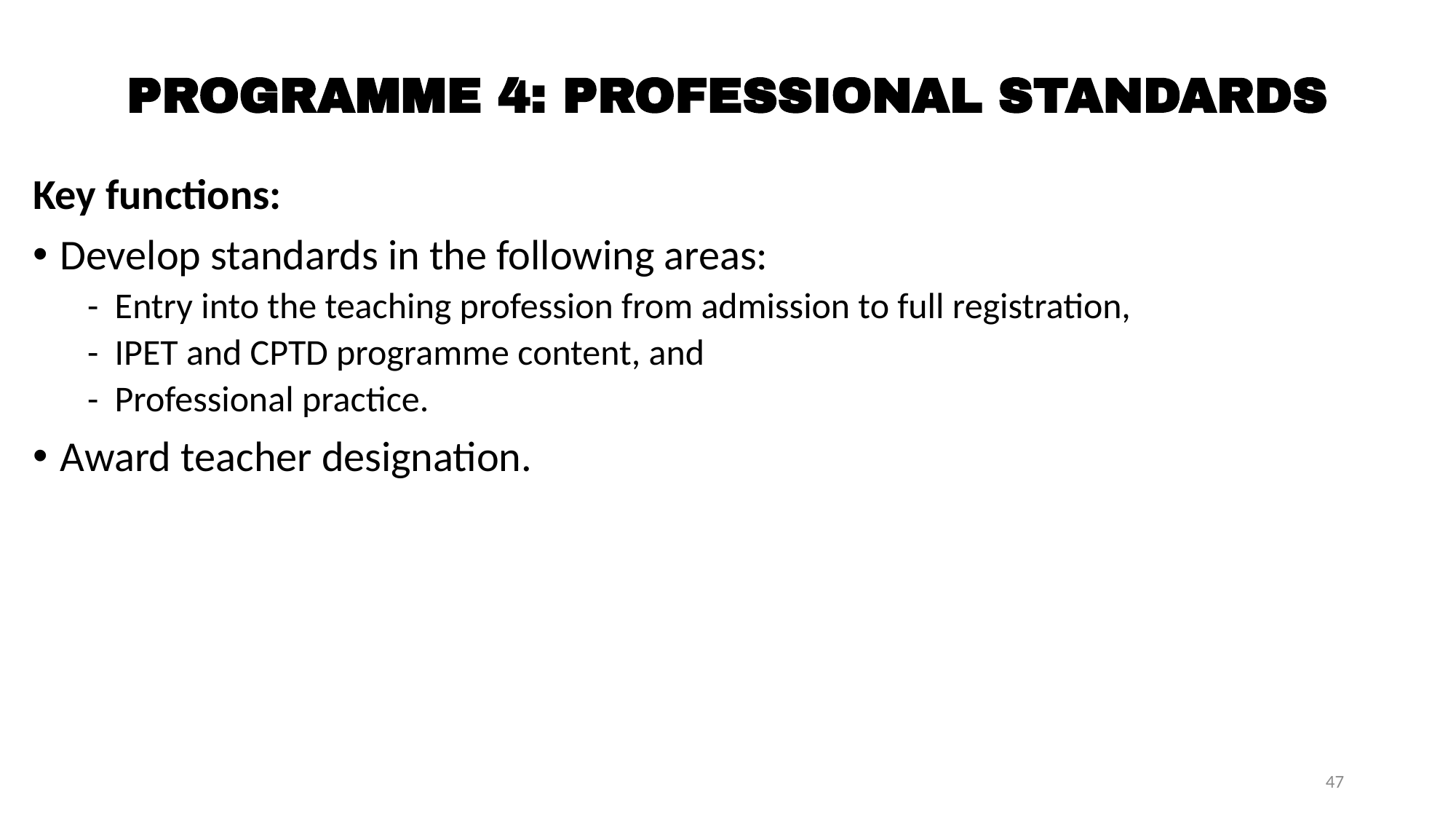

# PROGRAMME 4: PROFESSIONAL STANDARDS
Key functions:
Develop standards in the following areas:
-  Entry into the teaching profession from admission to full registration,
-  IPET and CPTD programme content, and
-  Professional practice.
Award teacher designation.

47